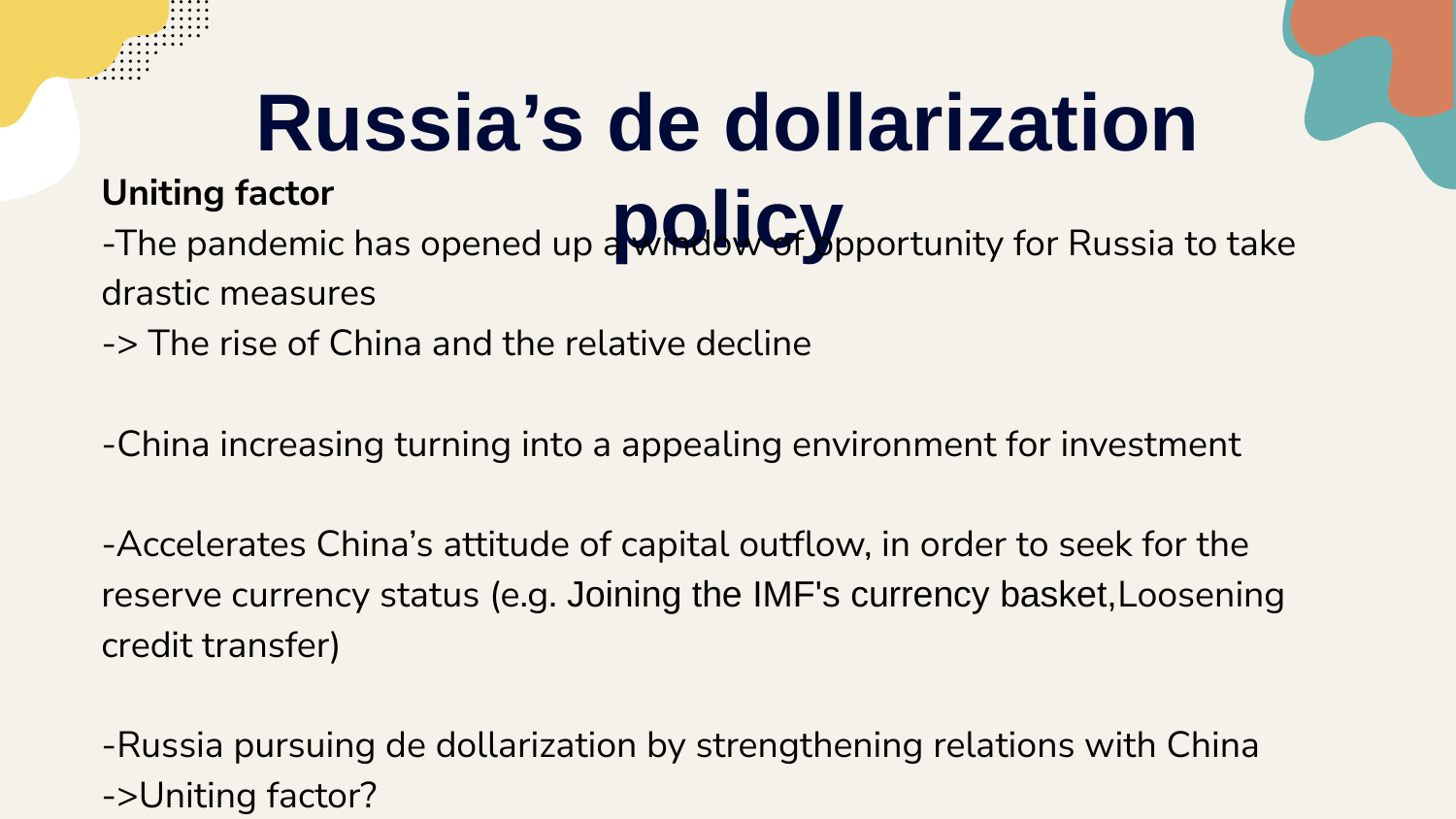

# Russia’s de dollarization policy

Uniting factor
-The pandemic has opened up a window of opportunity for Russia to take drastic measures
-> The rise of China and the relative decline

-China increasing turning into a appealing environment for investment

-Accelerates China’s attitude of capital outflow, in order to seek for the reserve currency status (e.g. Joining the IMF's currency basket,Loosening credit transfer)

-Russia pursuing de dollarization by strengthening relations with China
->Uniting factor?